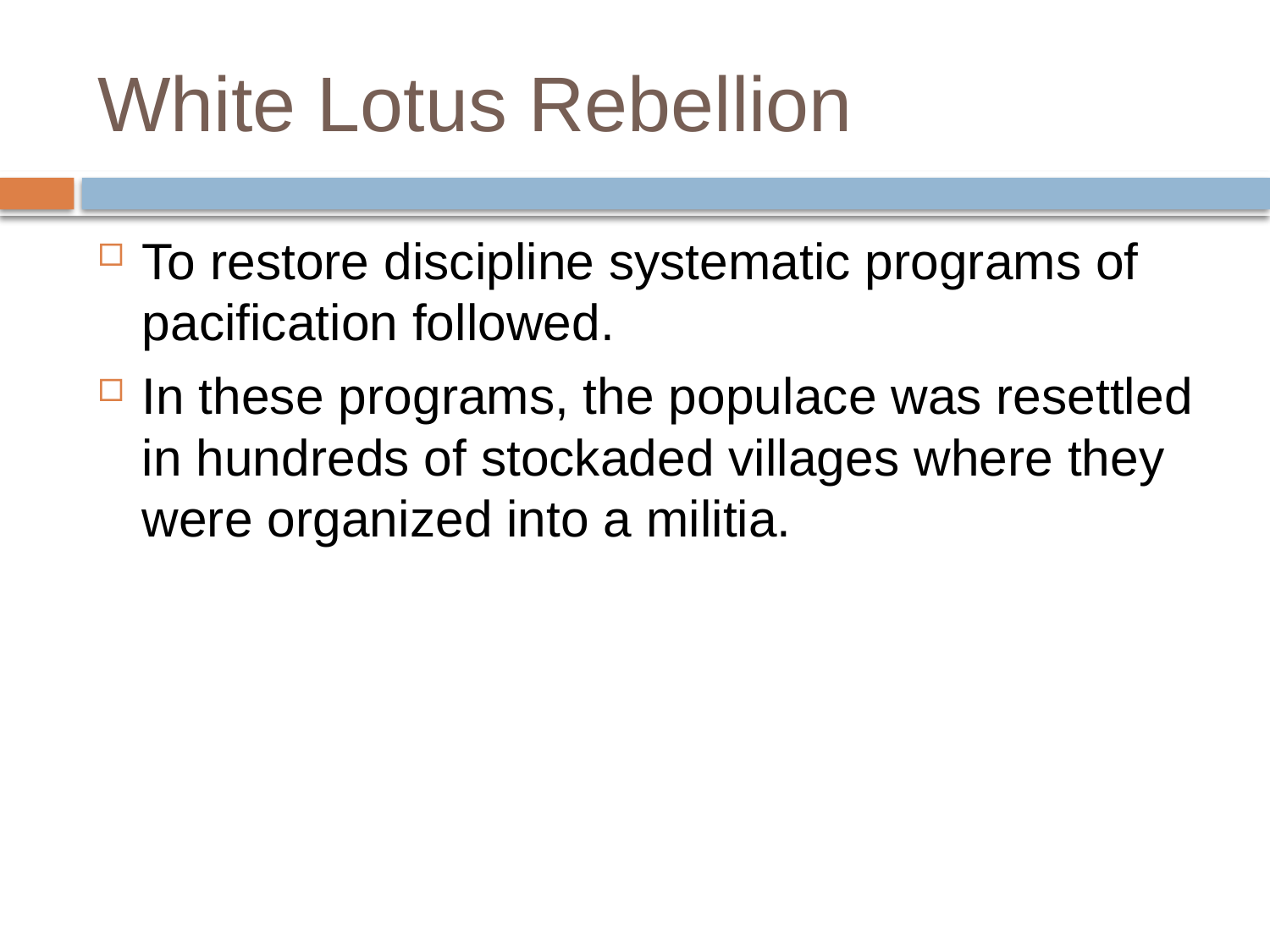

# White Lotus Rebellion
To restore discipline systematic programs of pacification followed.
In these programs, the populace was resettled in hundreds of stockaded villages where they were organized into a militia.